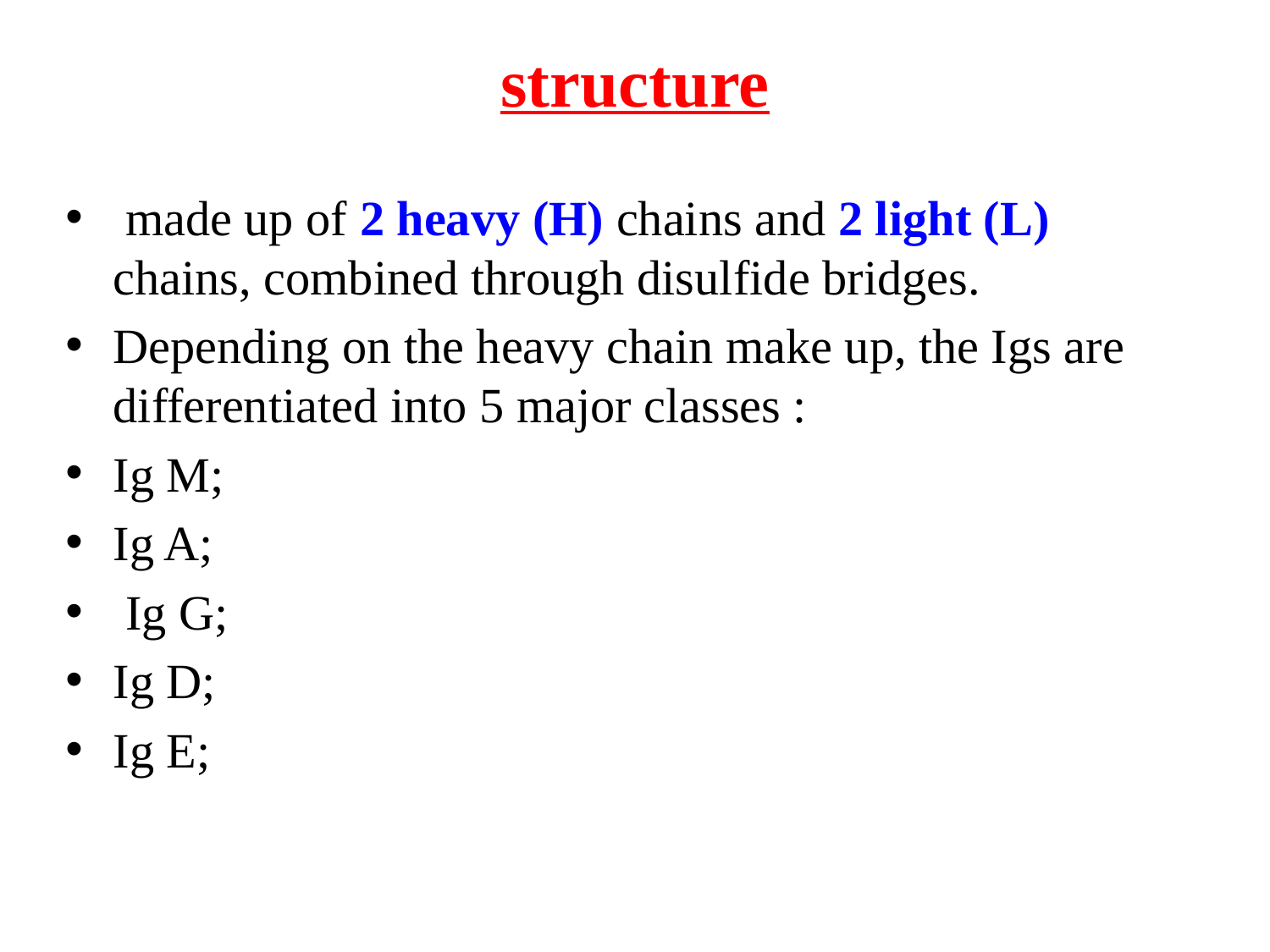

# structure
 made up of 2 heavy (H) chains and 2 light (L) chains, combined through disulfide bridges.
Depending on the heavy chain make up, the Igs are differentiated into 5 major classes :
Ig M;
Ig A;
 Ig G;
Ig D;
Ig E;